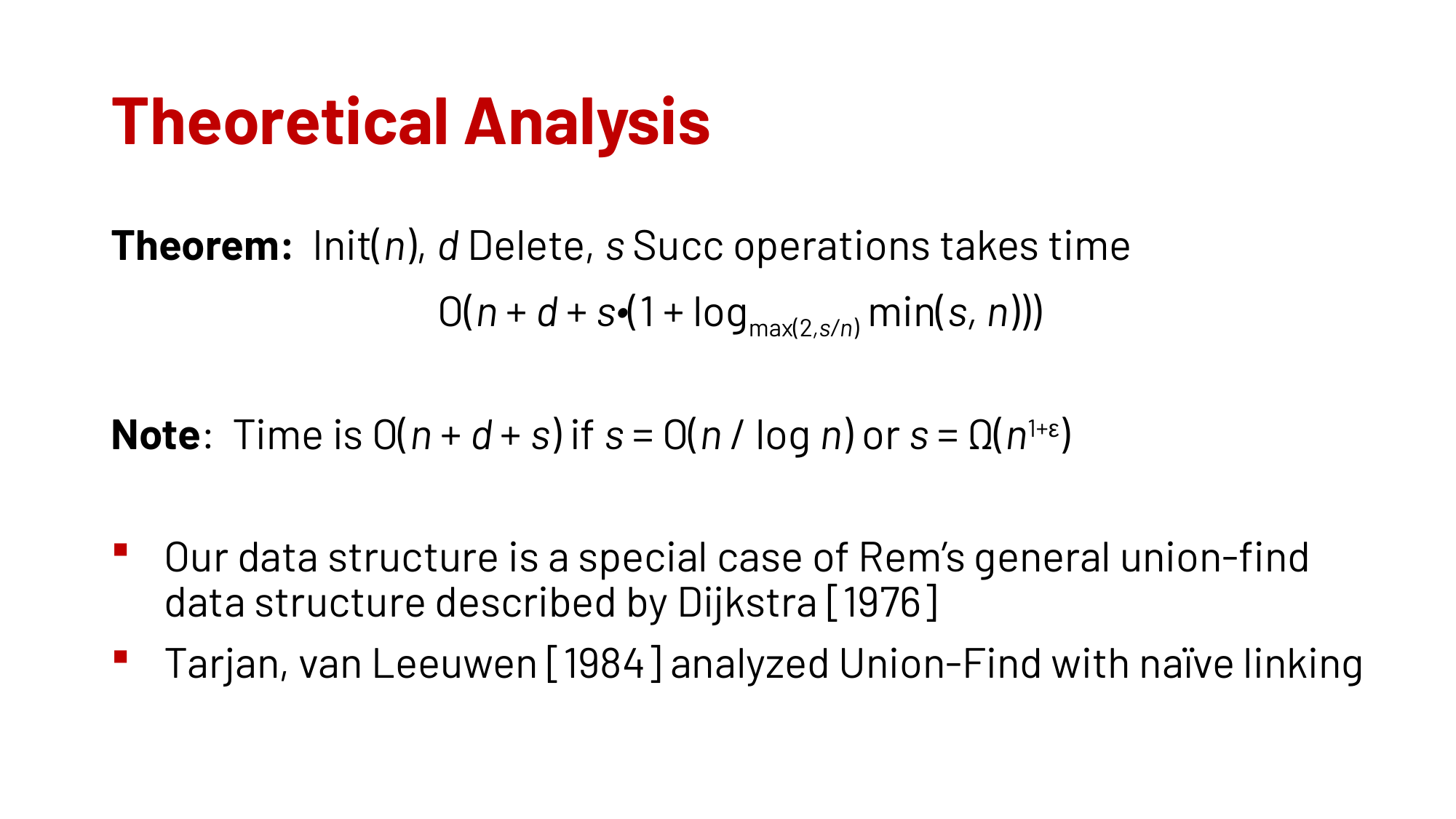

# Theoretical Analysis
Theorem:  Init(n), d Delete, s Succ operations takes time
O(n + d + s∙(1 + logmax(2,s/n) min(s, n)))

Note:  Time is O(n + d + s) if s = O(n / log n) or s = Ω(n1+ε)

Our data structure is a special case of Rem’s general union-find data structure described by Dijkstra [1976]
Tarjan, van Leeuwen [1984] analyzed Union-Find with naïve linking